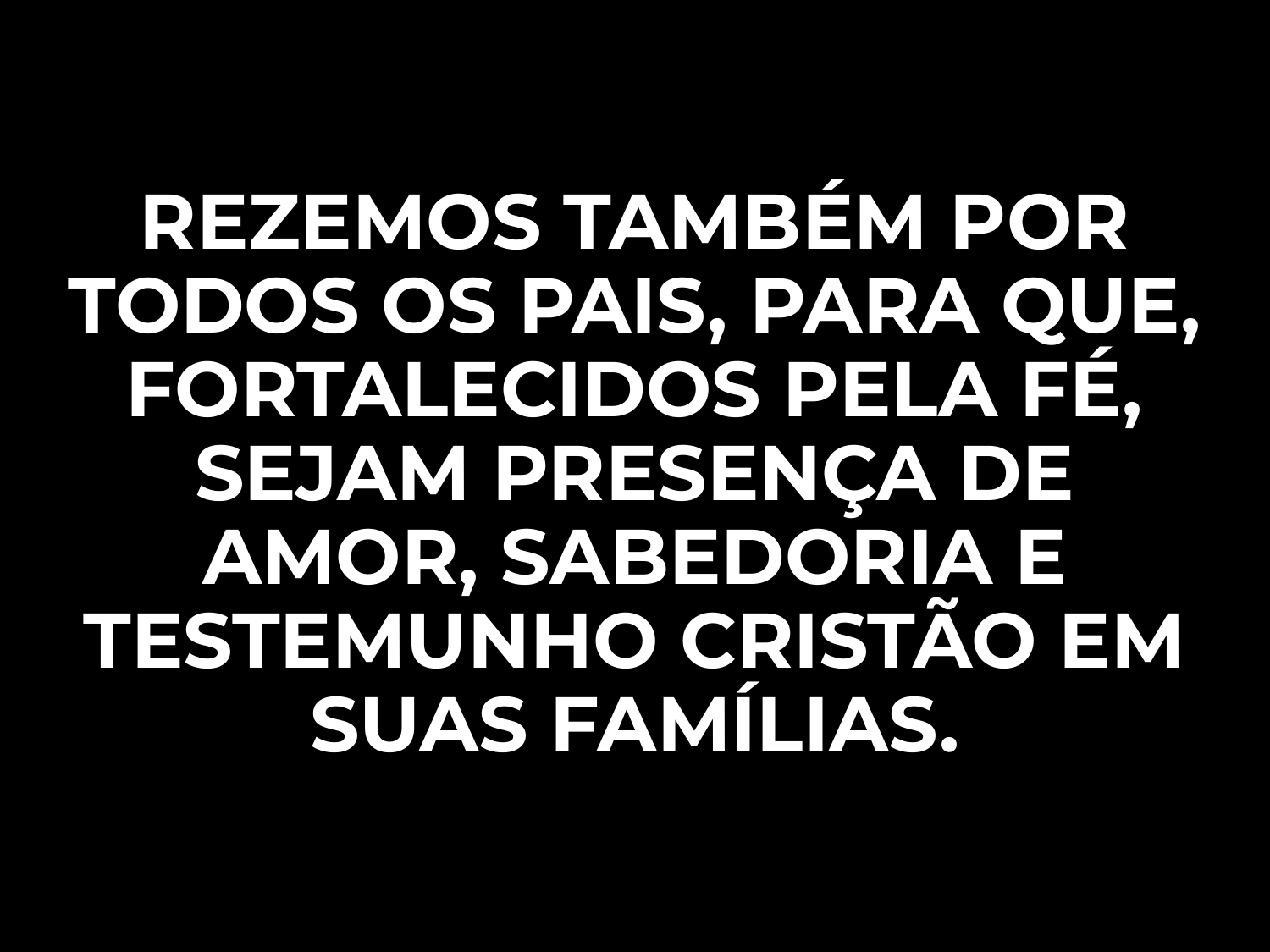

REZEMOS TAMBÉM POR TODOS OS PAIS, PARA QUE, FORTALECIDOS PELA FÉ, SEJAM PRESENÇA DE AMOR, SABEDORIA E TESTEMUNHO CRISTÃO EM SUAS FAMÍLIAS.